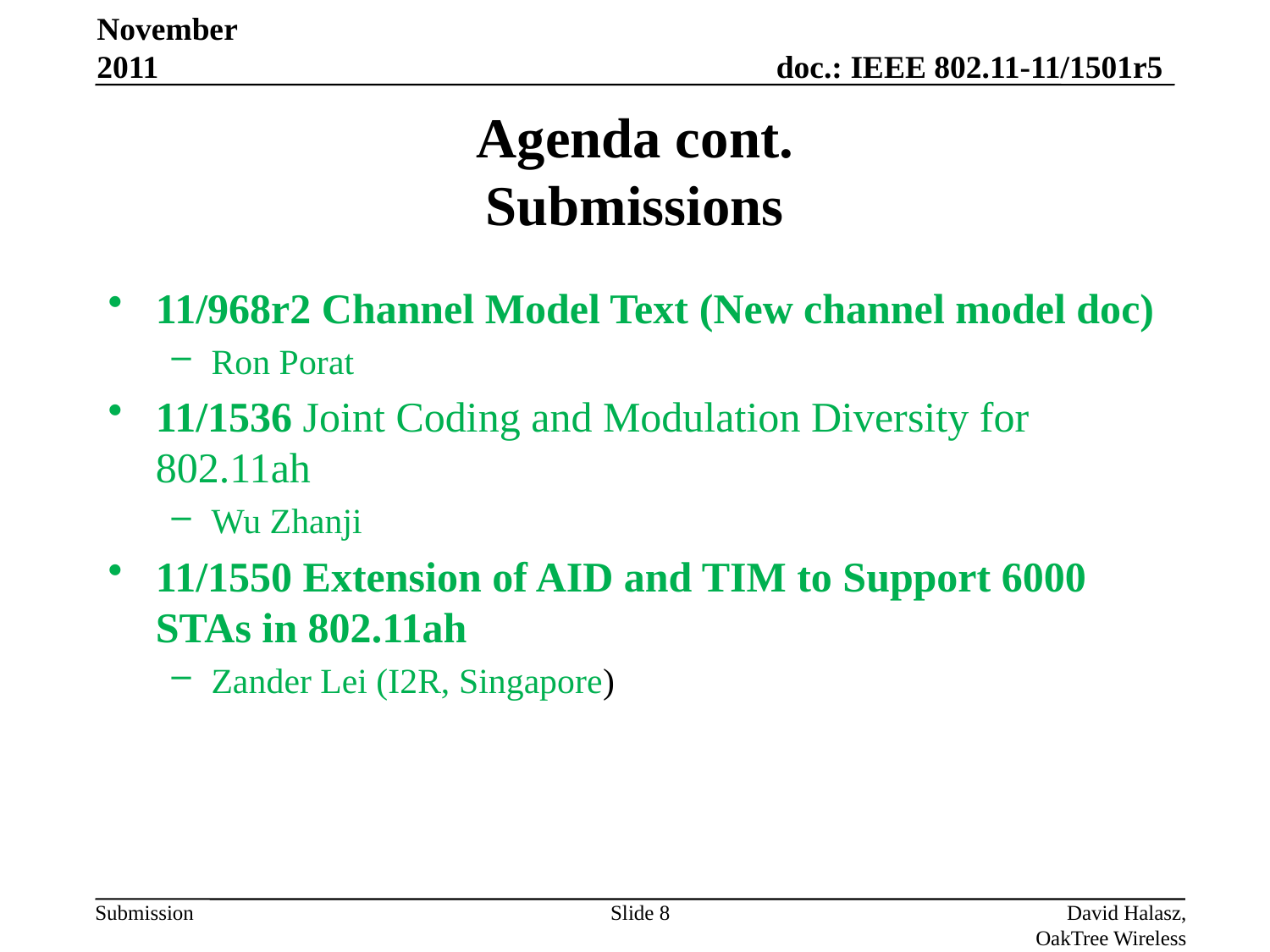

November 2011
# Agenda cont. Submissions
11/968r2 Channel Model Text (New channel model doc)
Ron Porat
11/1536 Joint Coding and Modulation Diversity for 802.11ah
Wu Zhanji
11/1550 Extension of AID and TIM to Support 6000 STAs in 802.11ah
Zander Lei (I2R, Singapore)
Slide 8
David Halasz, OakTree Wireless